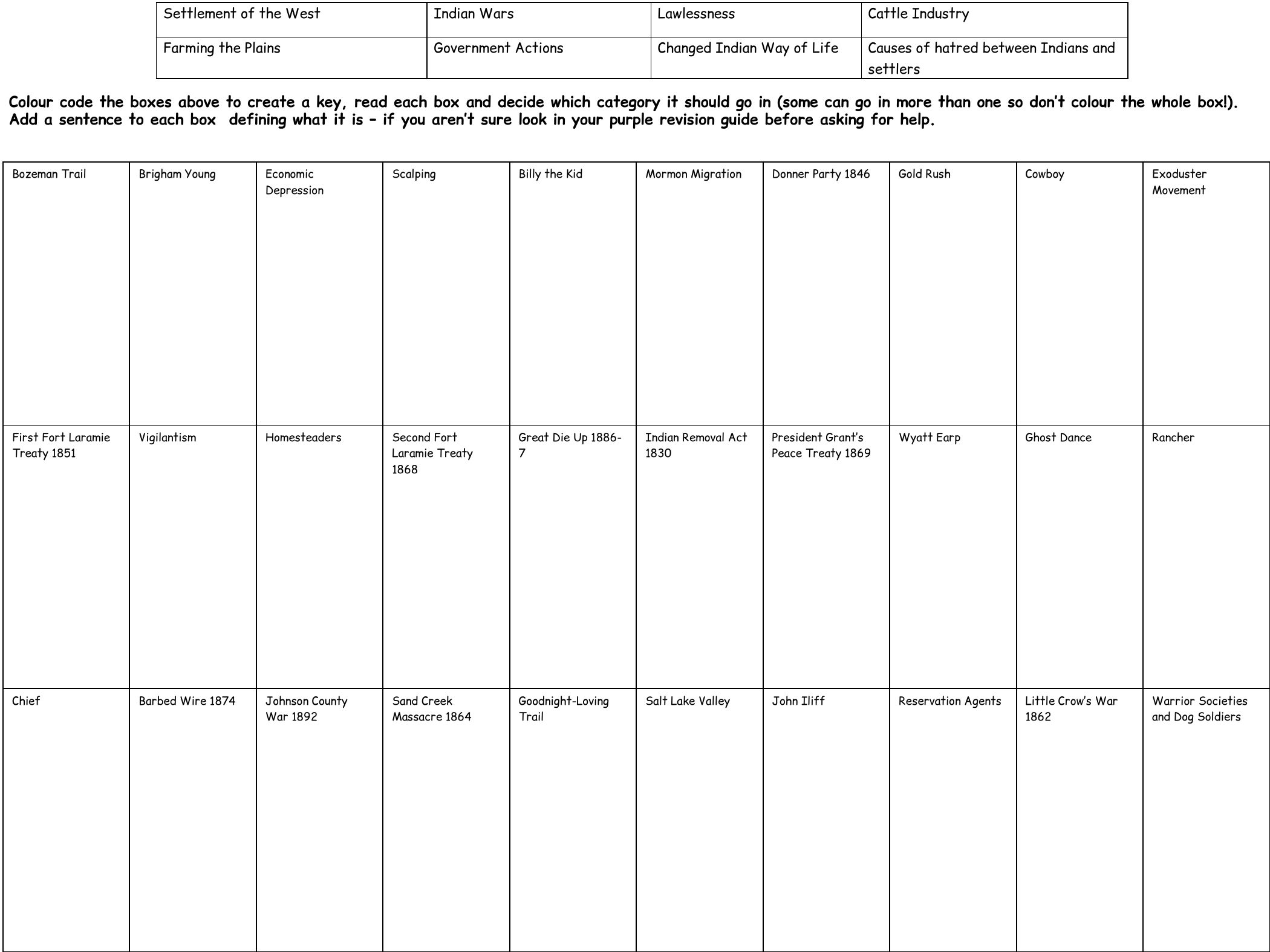

| Settlement of the West | Indian Wars | Lawlessness | Cattle Industry |
| --- | --- | --- | --- |
| Farming the Plains | Government Actions | Changed Indian Way of Life | Causes of hatred between Indians and settlers |
Colour code the boxes above to create a key, read each box and decide which category it should go in (some can go in more than one so don’t colour the whole box!).
Add a sentence to each box  defining what it is – if you aren’t sure look in your purple revision guide before asking for help.
| Bozeman Trail | Brigham Young | Economic Depression | Scalping | Billy the Kid | Mormon Migration | Donner Party 1846 | Gold Rush | Cowboy | Exoduster Movement |
| --- | --- | --- | --- | --- | --- | --- | --- | --- | --- |
| First Fort Laramie Treaty 1851 | Vigilantism | Homesteaders | Second Fort Laramie Treaty 1868 | Great Die Up 1886-7 | Indian Removal Act 1830 | President Grant’s Peace Treaty 1869 | Wyatt Earp | Ghost Dance | Rancher |
| Chief | Barbed Wire 1874 | Johnson County War 1892 | Sand Creek Massacre 1864 | Goodnight-Loving Trail | Salt Lake Valley | John Iliff | Reservation Agents | Little Crow’s War 1862 | Warrior Societies and Dog Soldiers |